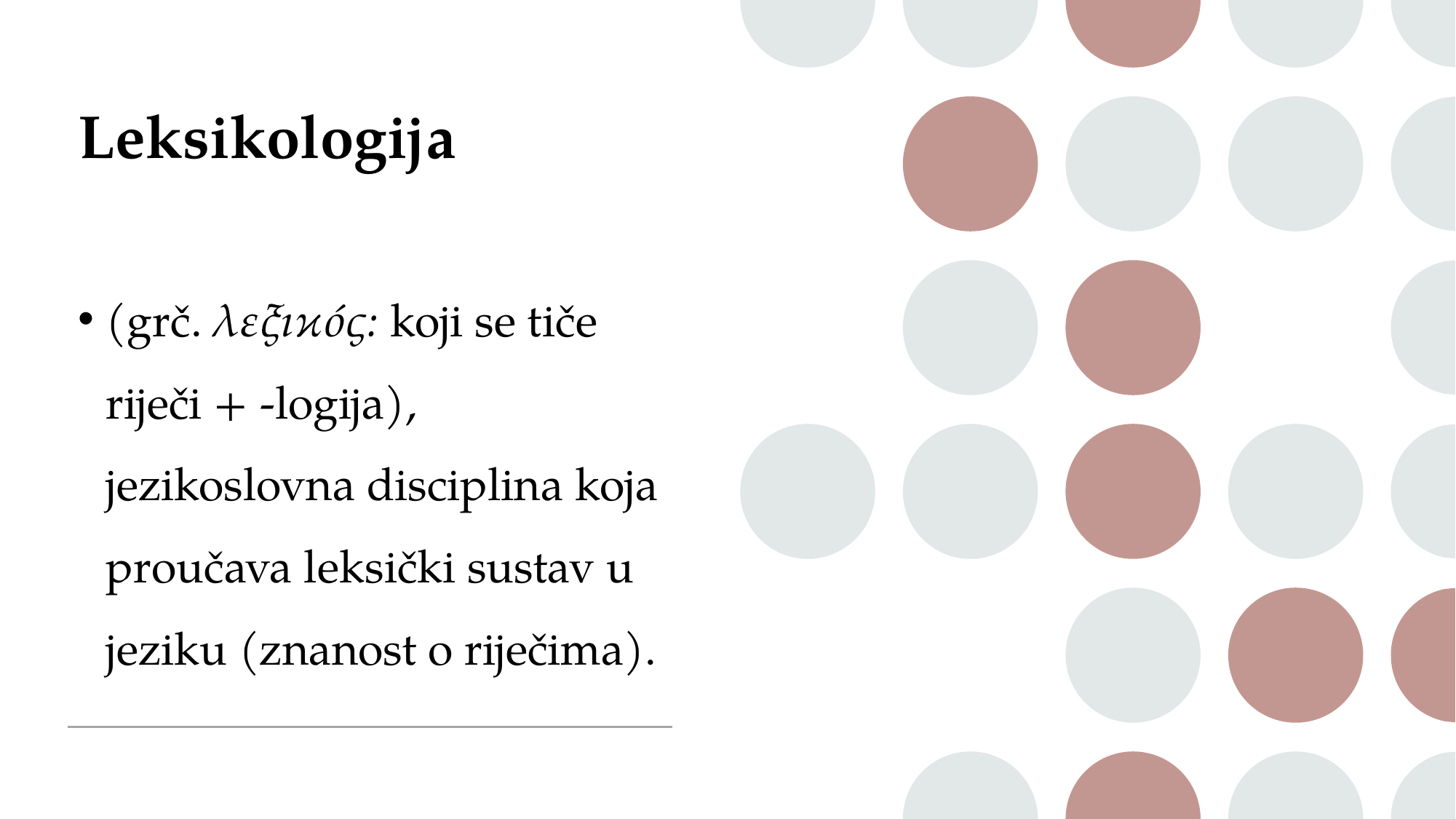

# Leksikologija
(grč. λεξıϰός: koji se tiče riječi + -logija), jezikoslovna disciplina koja proučava leksički sustav u jeziku (znanost o riječima).
OŠ. Žrnovnica, Martina Lovrić